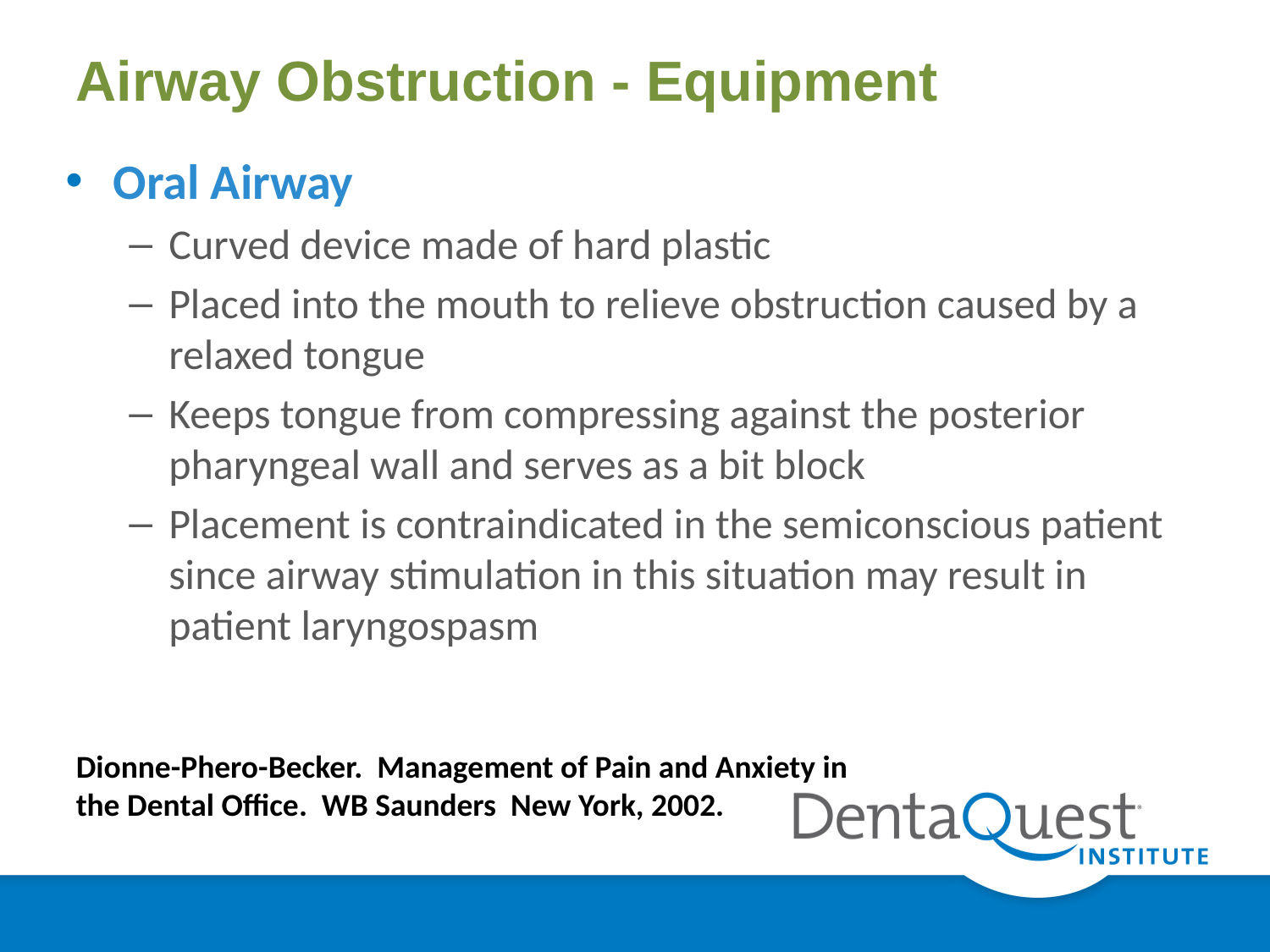

# Airway Obstruction - Equipment
Oral Airway
Curved device made of hard plastic
Placed into the mouth to relieve obstruction caused by a relaxed tongue
Keeps tongue from compressing against the posterior pharyngeal wall and serves as a bit block
Placement is contraindicated in the semiconscious patient since airway stimulation in this situation may result in patient laryngospasm
Dionne-Phero-Becker.  Management of Pain and Anxiety in the Dental Office.  WB Saunders  New York, 2002.